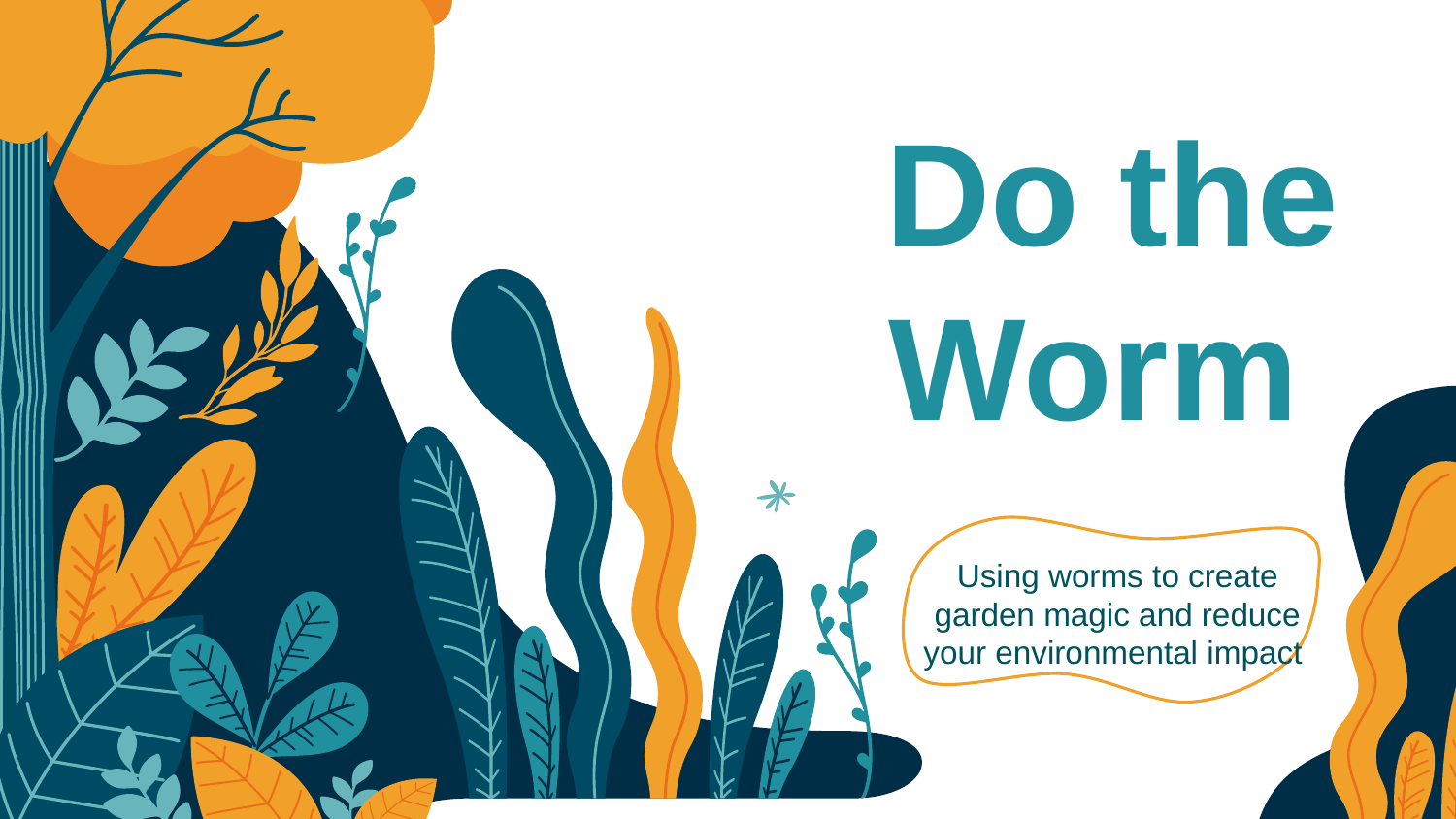

# Do the Worm

Using worms to create garden magic and reduce your environmental impact